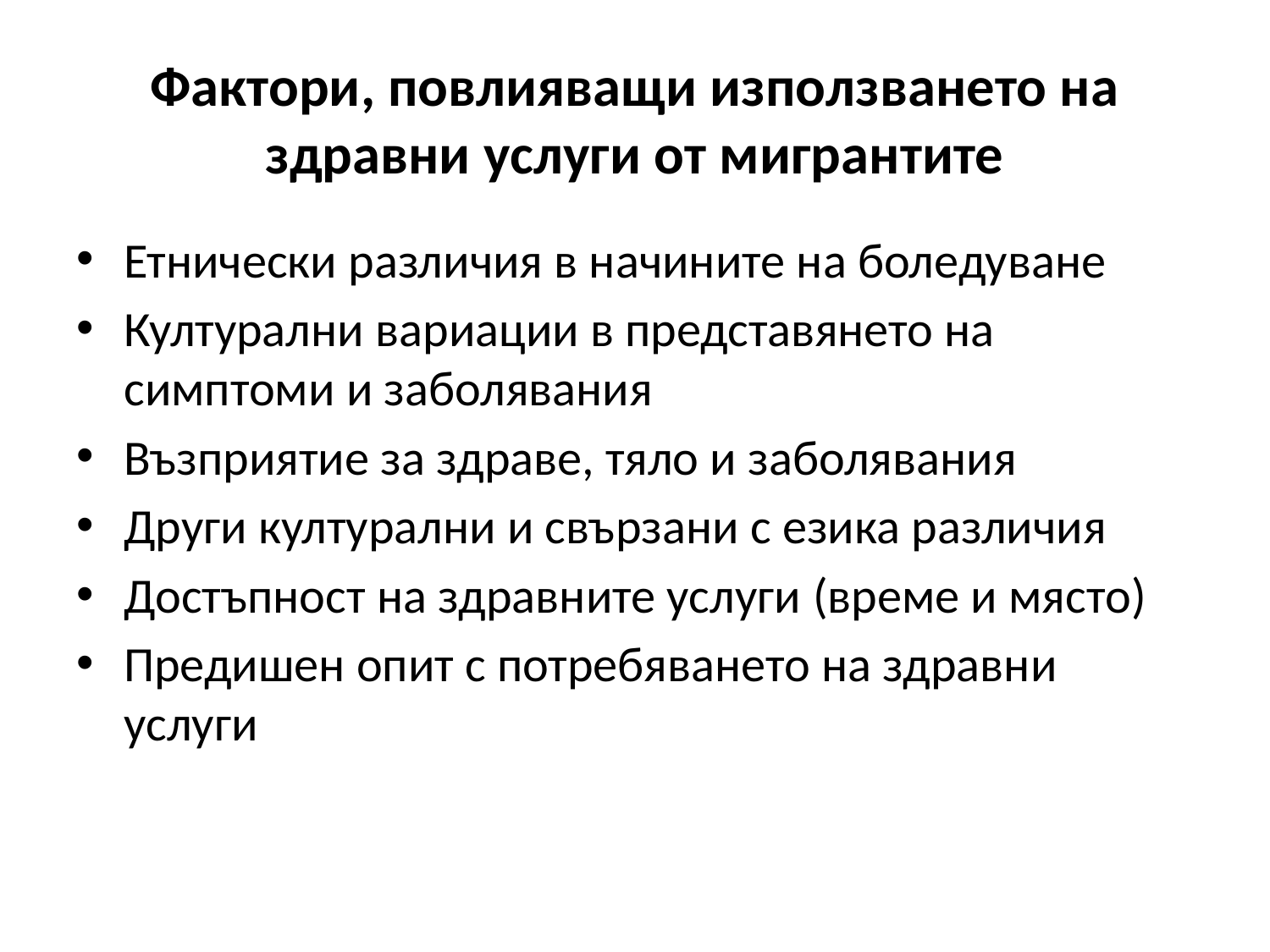

# Фактори, повлияващи използването на здравни услуги от мигрантите
Етнически различия в начините на боледуване
Културални вариации в представянето на симптоми и заболявания
Възприятие за здраве, тяло и заболявания
Други културални и свързани с езика различия
Достъпност на здравните услуги (време и място)
Предишен опит с потребяването на здравни услуги